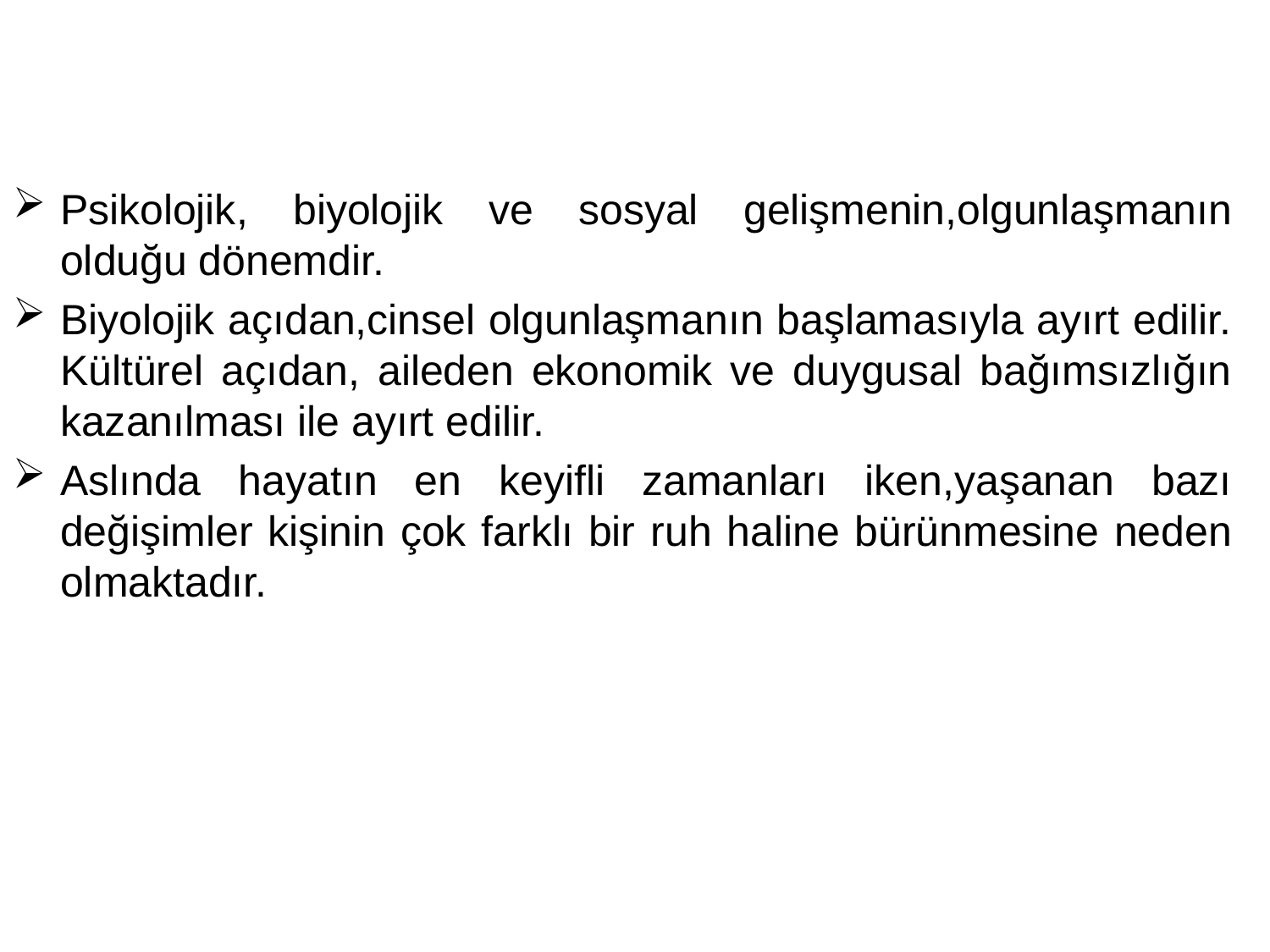

Psikolojik, biyolojik ve sosyal gelişmenin,olgunlaşmanın olduğu dönemdir.
Biyolojik açıdan,cinsel olgunlaşmanın başlamasıyla ayırt edilir. Kültürel açıdan, aileden ekonomik ve duygusal bağımsızlığın kazanılması ile ayırt edilir.
Aslında hayatın en keyifli zamanları iken,yaşanan bazı değişimler kişinin çok farklı bir ruh haline bürünmesine neden olmaktadır.